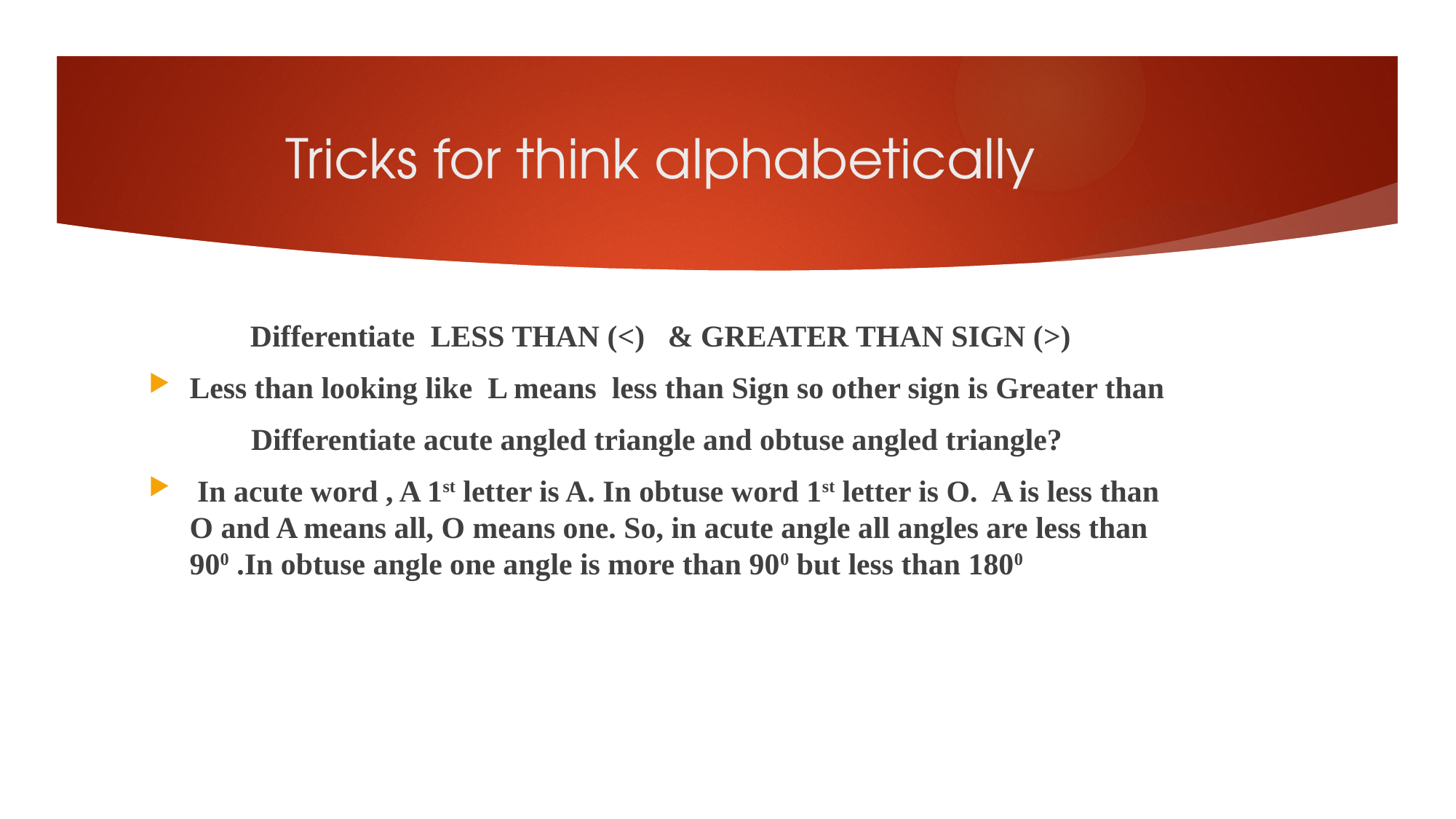

# Tricks for think alphabetically
Differentiate  LESS THAN (<)   & GREATER THAN SIGN (>)
Less than looking like  L means  less than Sign so other sign is Greater than
Differentiate acute angled triangle and obtuse angled triangle?
 In acute word , A 1st letter is A. In obtuse word 1st letter is O.  A is less than O and A means all, O means one. So, in acute angle all angles are less than 900 .In obtuse angle one angle is more than 900 but less than 1800